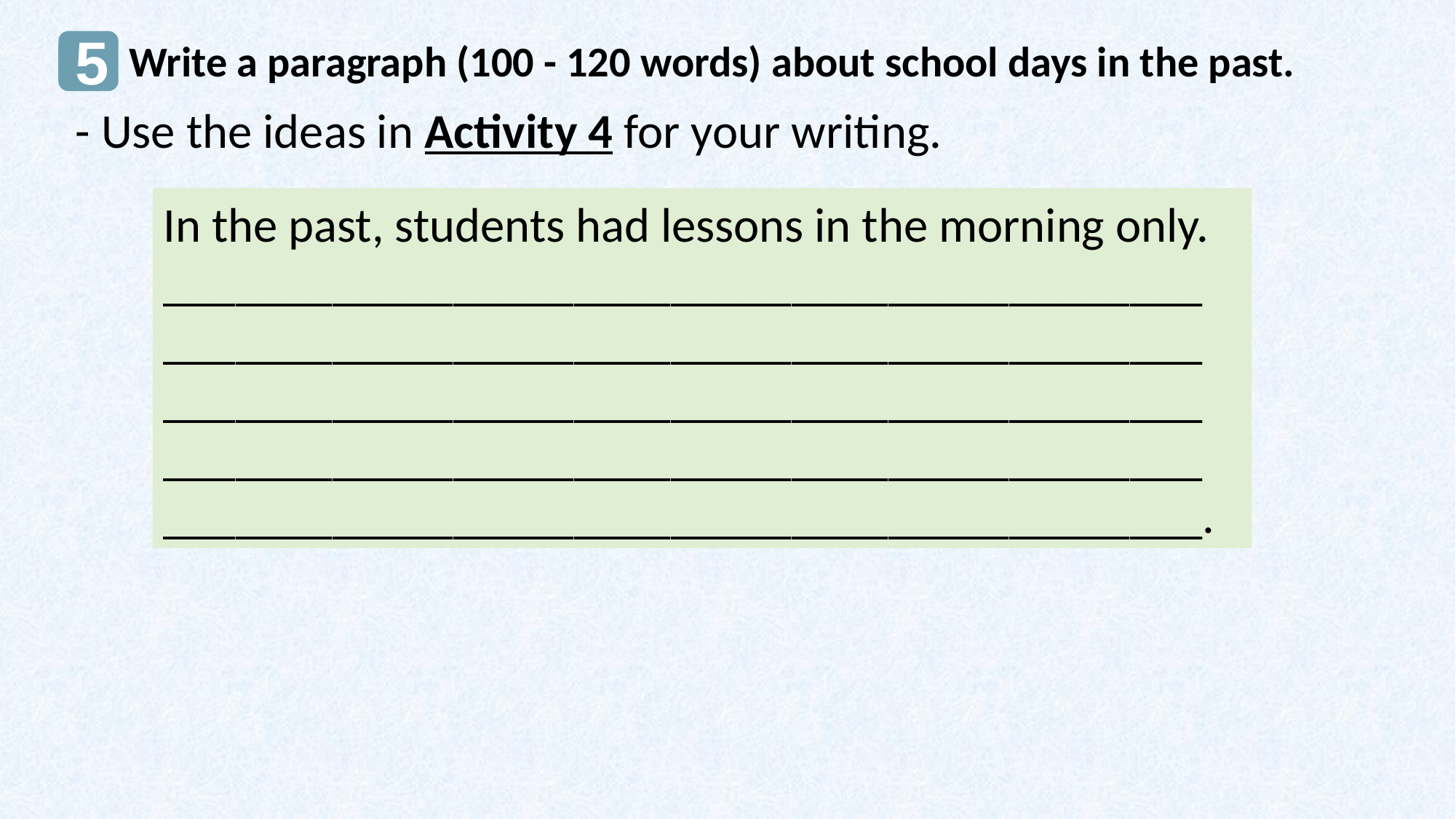

5
Write a paragraph (100 - 120 words) about school days in the past.

- Use the ideas in Activity 4 for your writing.
In the past, students had lessons in the morning only. ___________________________________________
___________________________________________
___________________________________________
___________________________________________
___________________________________________.